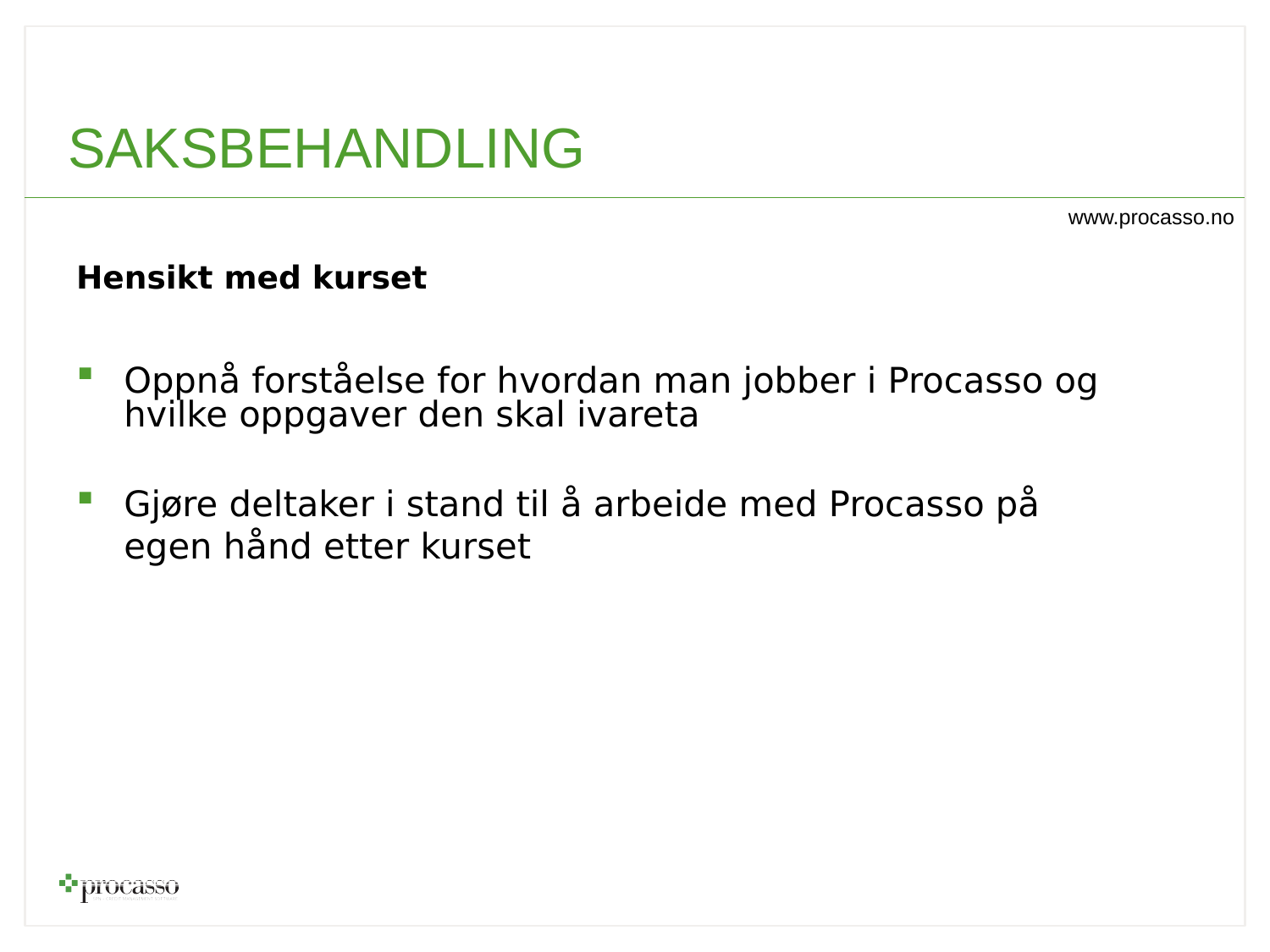

# SAKSBEHANDLING
Hensikt med kurset

Oppnå forståelse for hvordan man jobber i Procasso og hvilke oppgaver den skal ivareta

Gjøre deltaker i stand til å arbeide med Procasso på egen hånd etter kurset